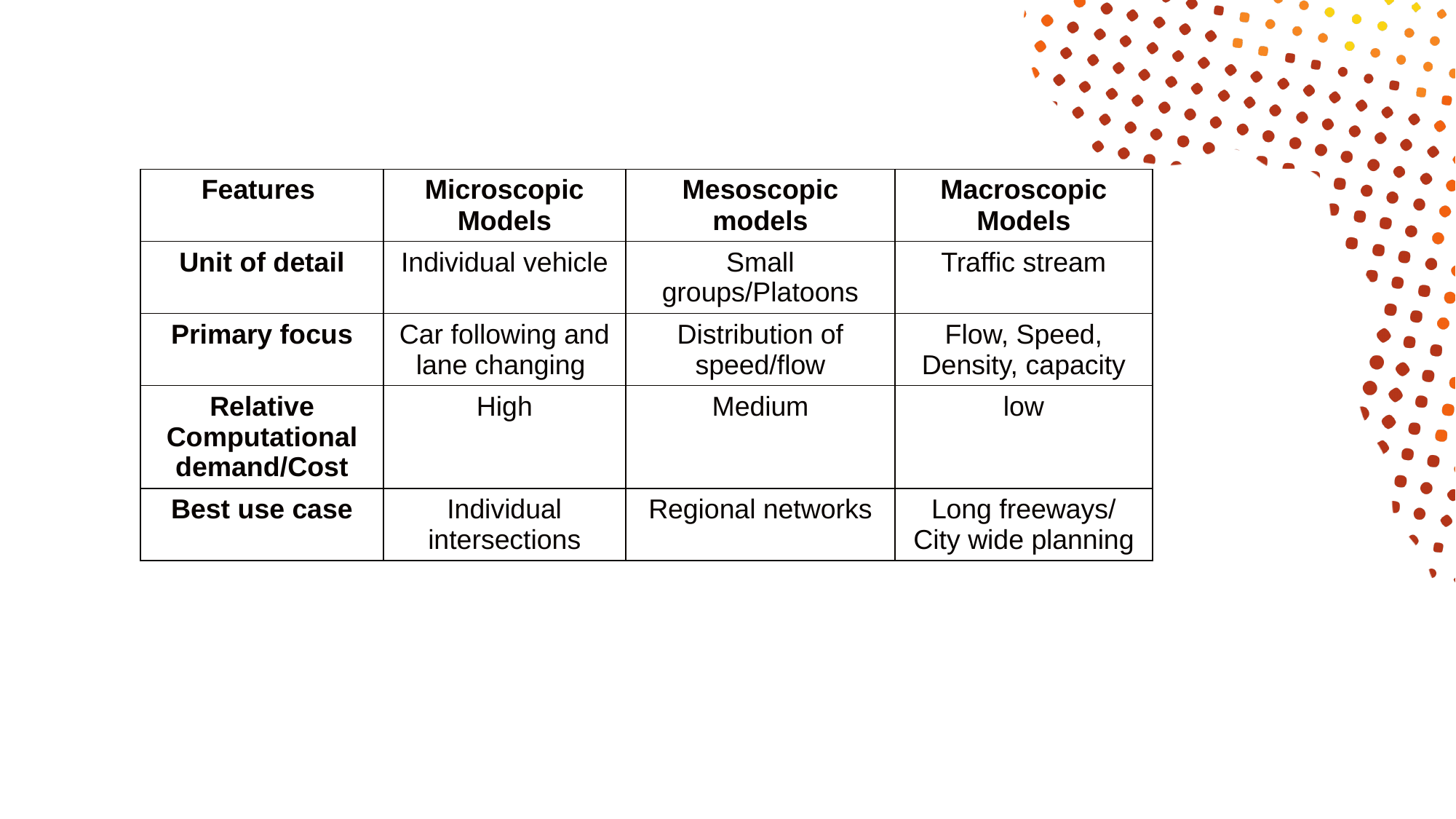

| Features | Microscopic Models | Mesoscopic models | Macroscopic Models |
| --- | --- | --- | --- |
| Unit of detail | Individual vehicle | Small groups/Platoons | Traffic stream |
| Primary focus | Car following and lane changing | Distribution of speed/flow | Flow, Speed, Density, capacity |
| Relative Computational demand/Cost | High | Medium | low |
| Best use case | Individual intersections | Regional networks | Long freeways/ City wide planning |